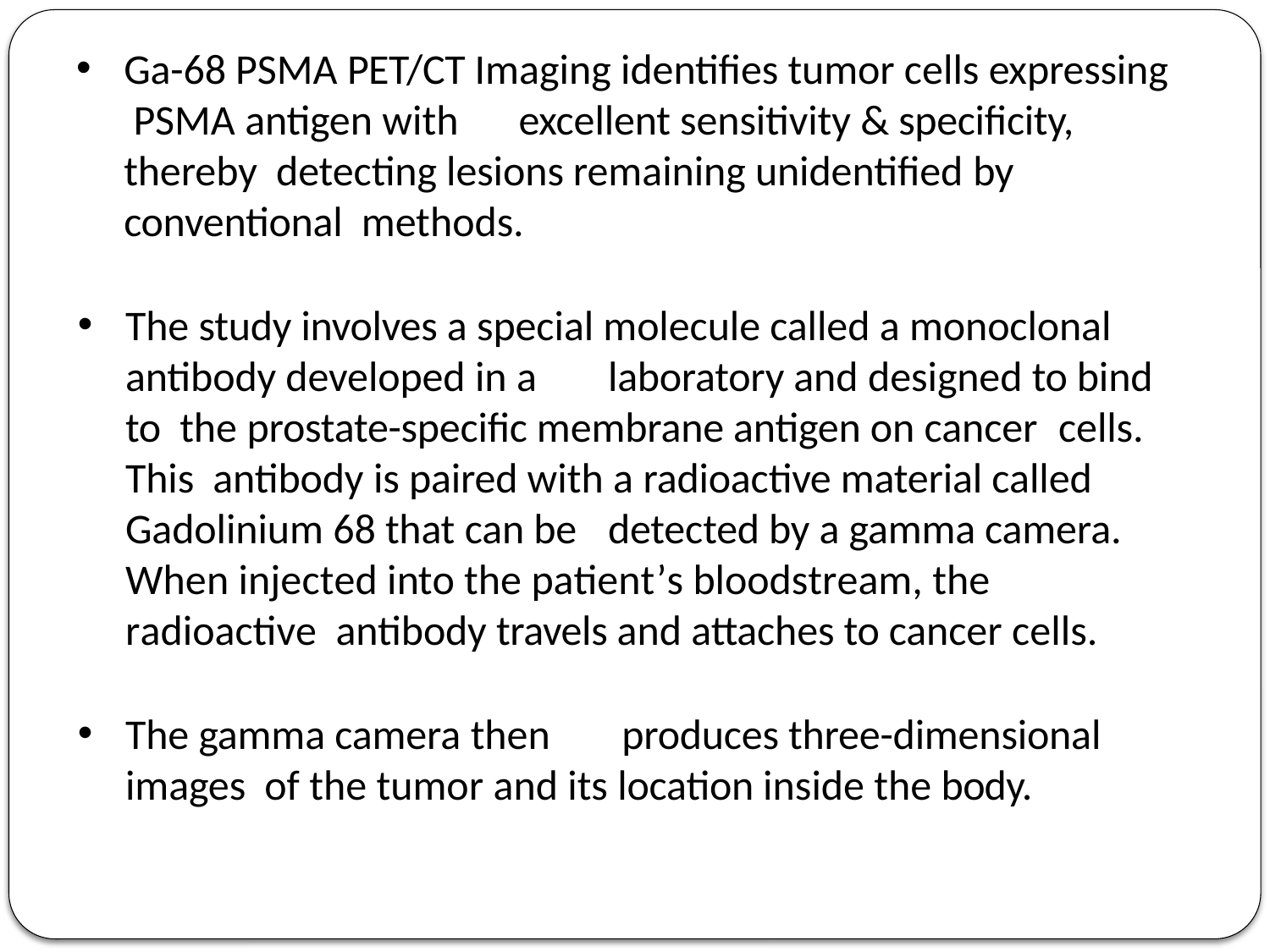

Ga-68 PSMA PET/CT Imaging identifies tumor cells expressing  PSMA antigen with	excellent sensitivity & specificity, thereby  detecting lesions remaining unidentified by	conventional  methods.

The study involves a special molecule called a monoclonal  antibody developed in a	laboratory and designed to bind to  the prostate-specific membrane antigen on cancer		cells. This  antibody is paired with a radioactive material called  Gadolinium 68 that can be	detected by a gamma camera.  When injected into the patient’s bloodstream, the	radioactive  antibody travels and attaches to cancer cells.

The gamma camera then	produces three-dimensional images  of the tumor and its location inside the body.